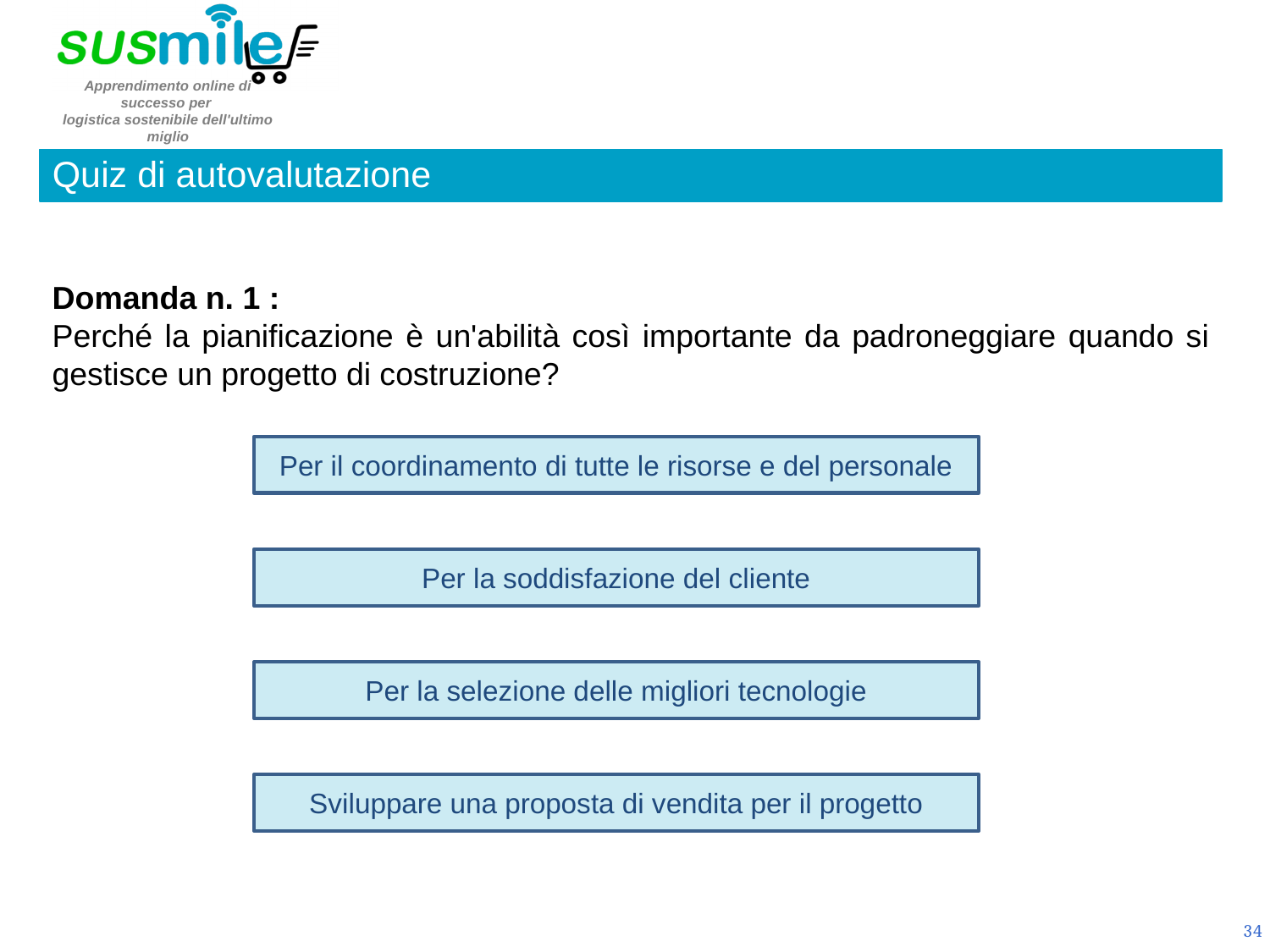

Quiz di autovalutazione
Domanda n. 1 :
Perché la pianificazione è un'abilità così importante da padroneggiare quando si gestisce un progetto di costruzione?
Per il coordinamento di tutte le risorse e del personale
Per la soddisfazione del cliente
Per la selezione delle migliori tecnologie
Sviluppare una proposta di vendita per il progetto
34